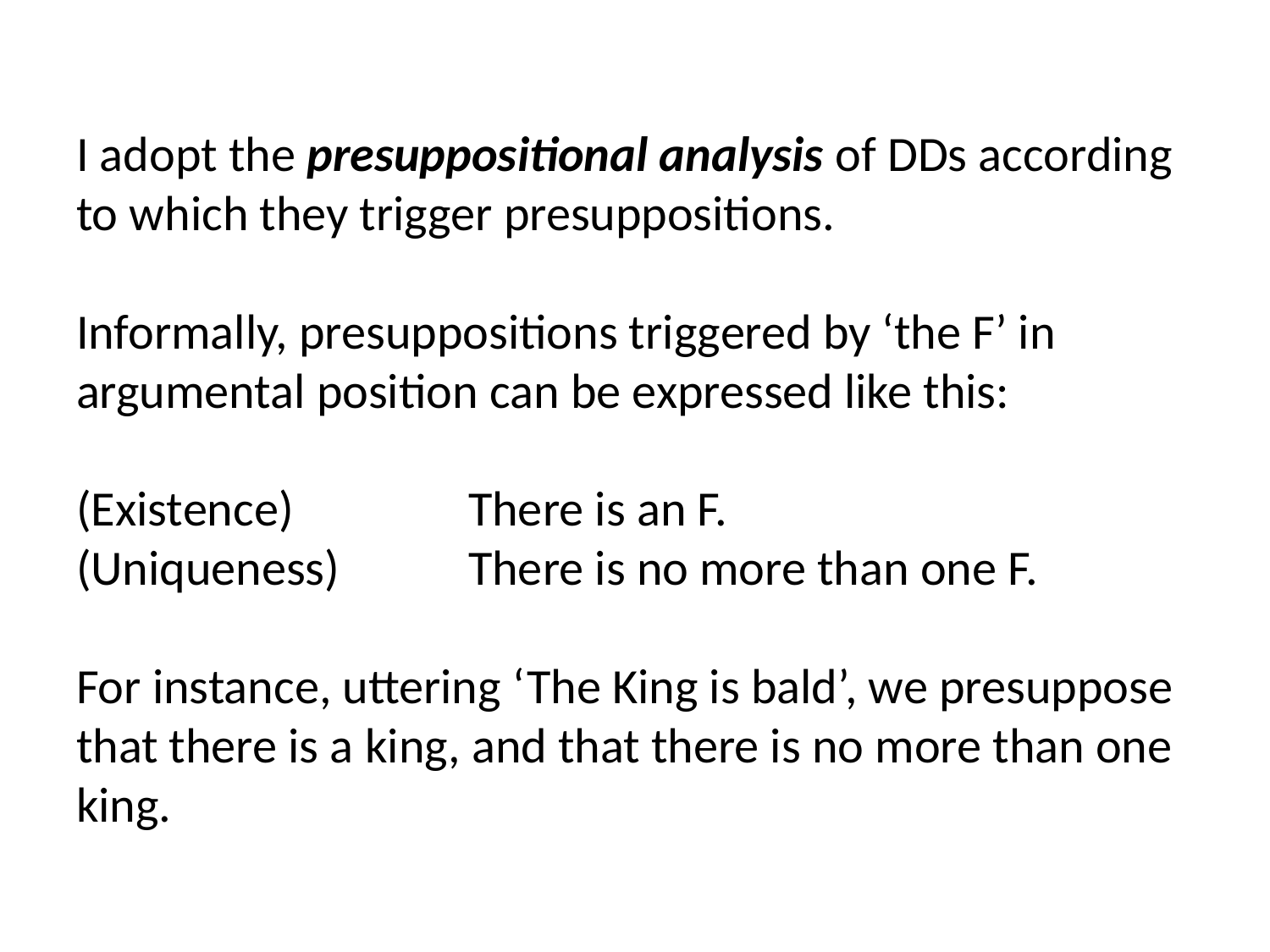

# I adopt the presuppositional analysis of DDs according to which they trigger presuppositions. Informally, presuppositions triggered by ‘the F’ in argumental position can be expressed like this: (Existence) 		 There is an F. (Uniqueness)	 There is no more than one F. For instance, uttering ‘The King is bald’, we presuppose that there is a king, and that there is no more than one king.